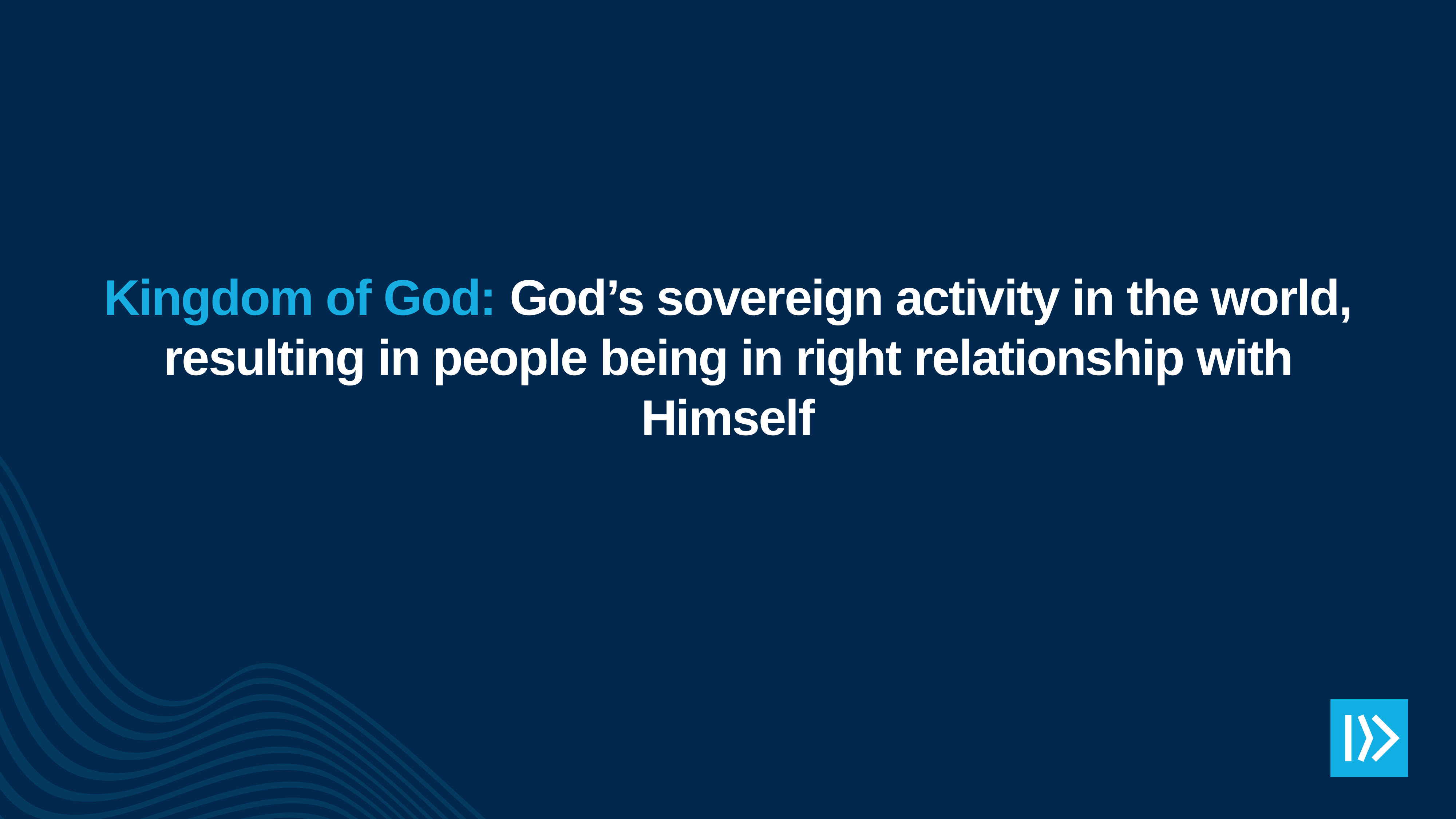

Kingdom of God: God’s sovereign activity in the world, resulting in people being in right relationship with Himself